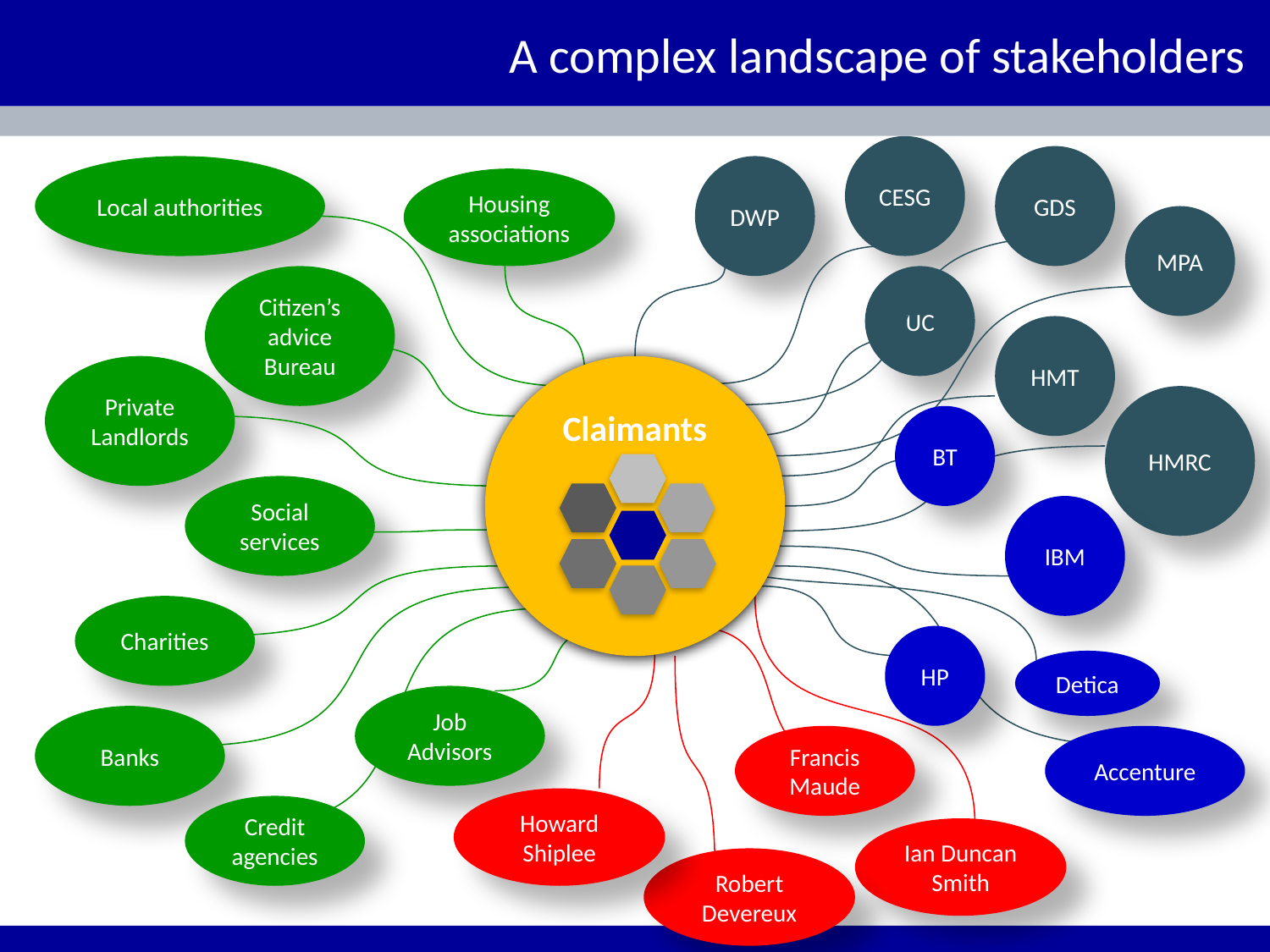

# A complex landscape of stakeholders
CESG
GDS
Local authorities
DWP
Housing associations
MPA
Citizen’s advice Bureau
UC
HMT
Private
Landlords
Claimants
HMRC
BT

Social services
IBM
Charities
HP
Detica
Job Advisors
Banks
Francis Maude
Accenture
Howard Shiplee
Credit agencies
Ian Duncan Smith
Robert Devereux